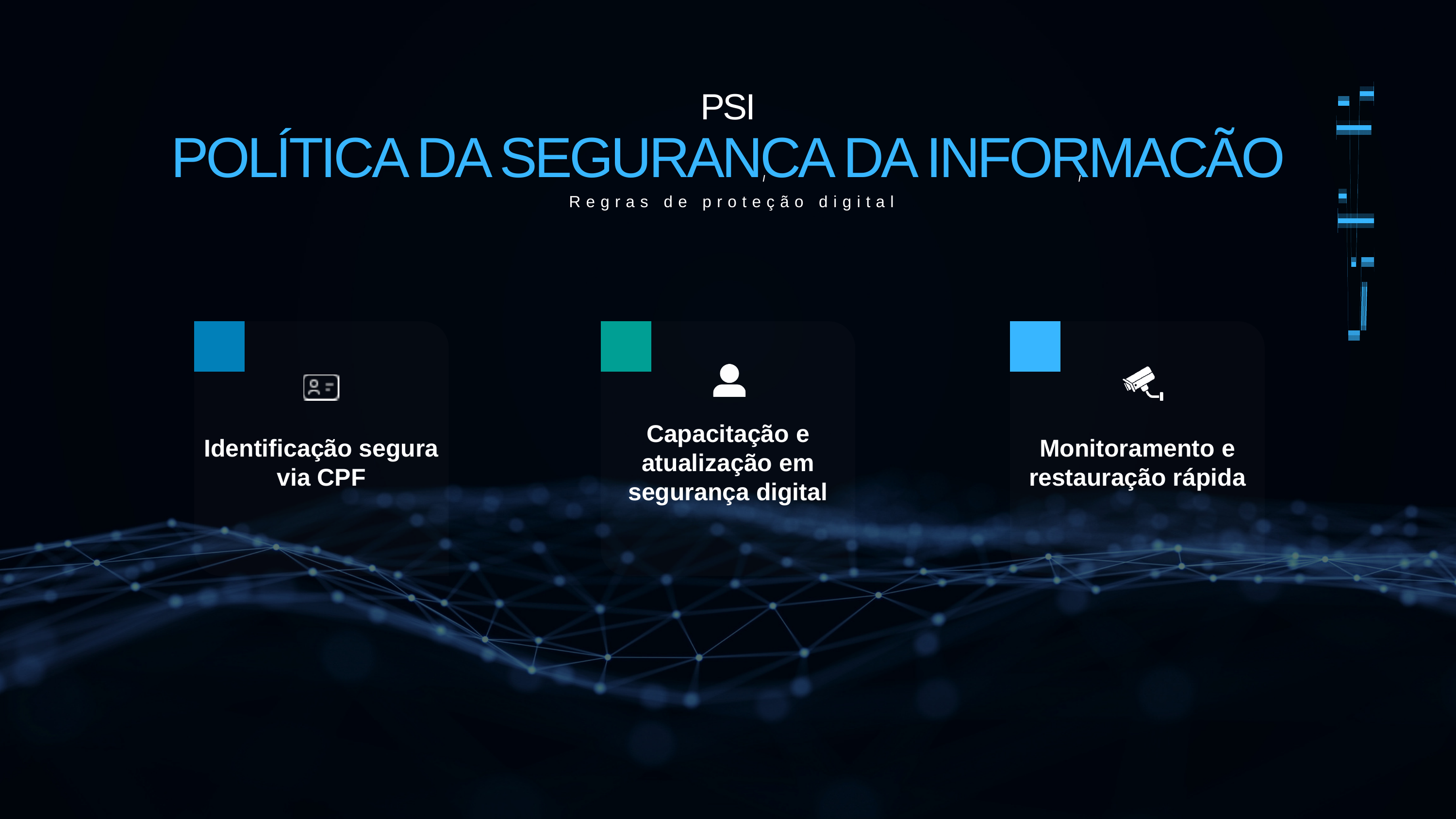

PSI
POLÍTICA DA SEGURANCA DA INFORMACÃO
/
/
Regras de proteção digital

Identificação segura via CPF

Capacitação e atualização em segurança digital

Monitoramento e restauração rápida